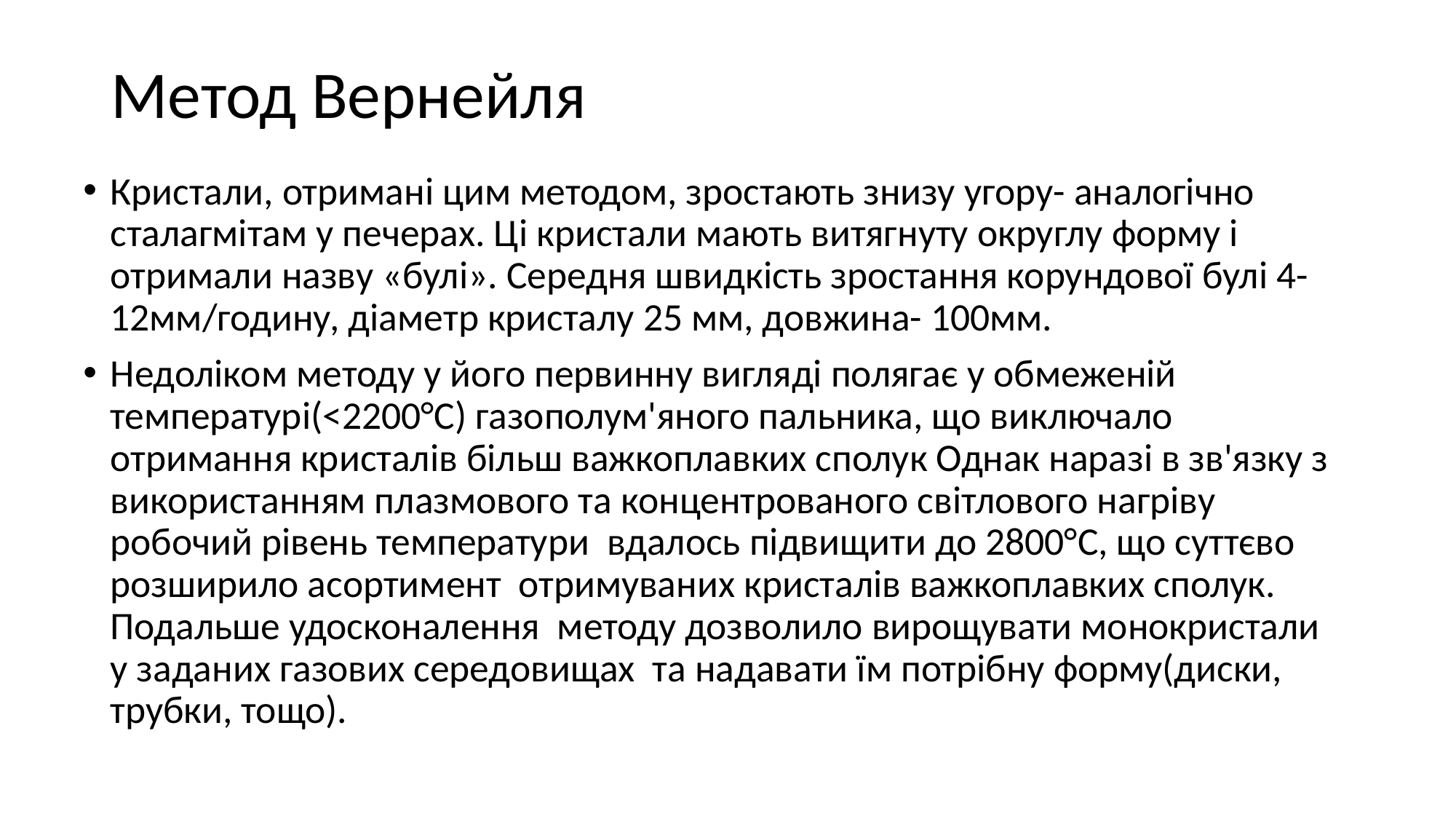

# Метод Вернейля
Кристали, отримані цим методом, зростають знизу угору- аналогічно сталагмітам у печерах. Ці кристали мають витягнуту округлу форму і отримали назву «булі». Середня швидкість зростання корундової булі 4-12мм/годину, діаметр кристалу 25 мм, довжина- 100мм.
Недоліком методу у його первинну вигляді полягає у обмеженій температурі(<2200°С) газополум'яного пальника, що виключало  отримання кристалів більш важкоплавких сполук Однак наразі в зв'язку з використанням плазмового та концентрованого світлового нагріву  робочий рівень температури  вдалось підвищити до 2800°С, що суттєво розширило асортимент  отримуваних кристалів важкоплавких сполук. Подальше удосконалення  методу дозволило вирощувати монокристали у заданих газових середовищах  та надавати їм потрібну форму(диски, трубки, тощо).